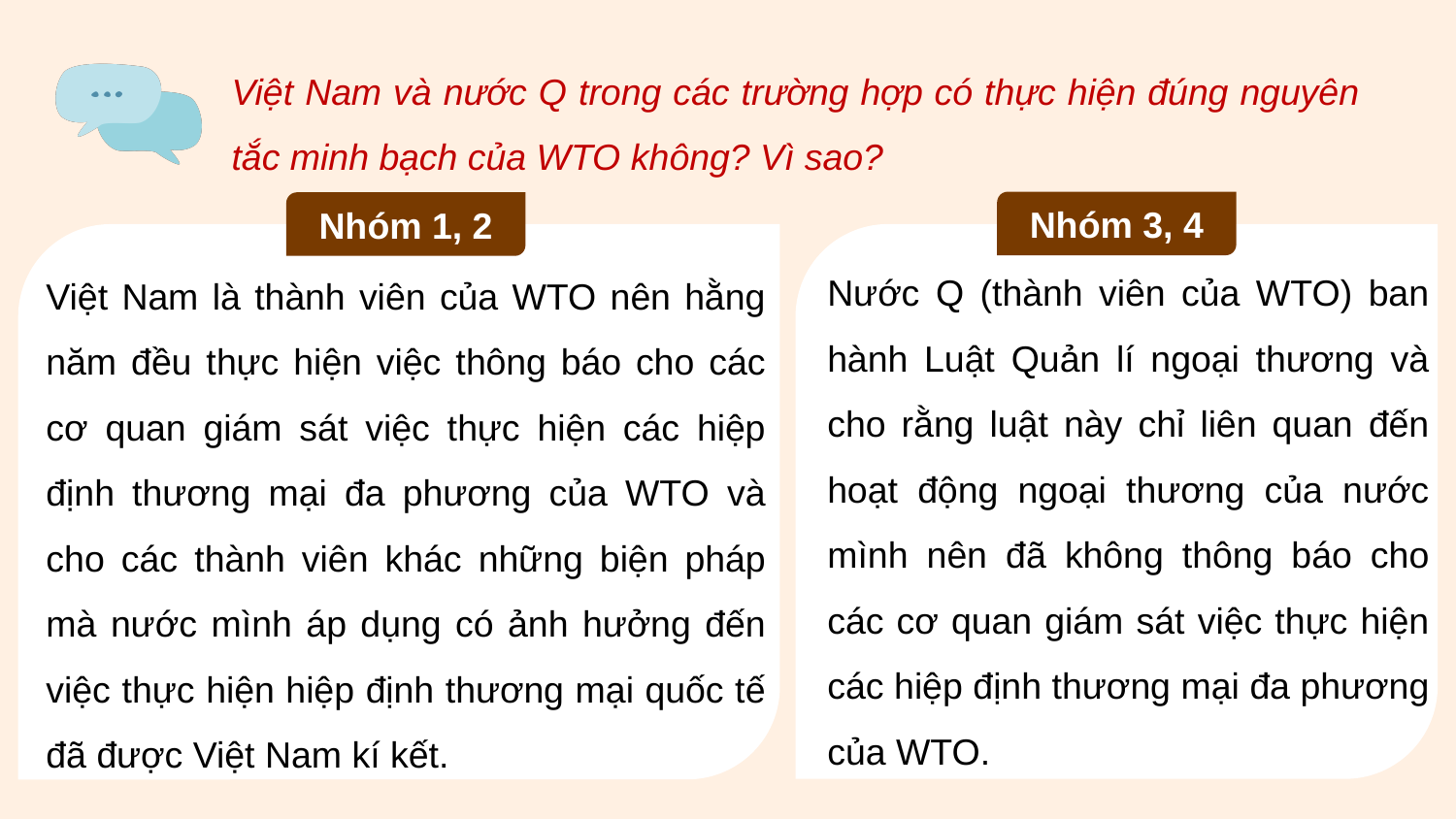

Việt Nam và nước Q trong các trường hợp có thực hiện đúng nguyên tắc minh bạch của WTO không? Vì sao?

Nhóm 3, 4

Nước Q (thành viên của WTO) ban hành Luật Quản lí ngoại thương và cho rằng luật này chỉ liên quan đến hoạt động ngoại thương của nước mình nên đã không thông báo cho các cơ quan giám sát việc thực hiện các hiệp định thương mại đa phương của WTO.
Nhóm 1, 2

Việt Nam là thành viên của WTO nên hằng năm đều thực hiện việc thông báo cho các cơ quan giám sát việc thực hiện các hiệp định thương mại đa phương của WTO và cho các thành viên khác những biện pháp mà nước mình áp dụng có ảnh hưởng đến việc thực hiện hiệp định thương mại quốc tế đã được Việt Nam kí kết.